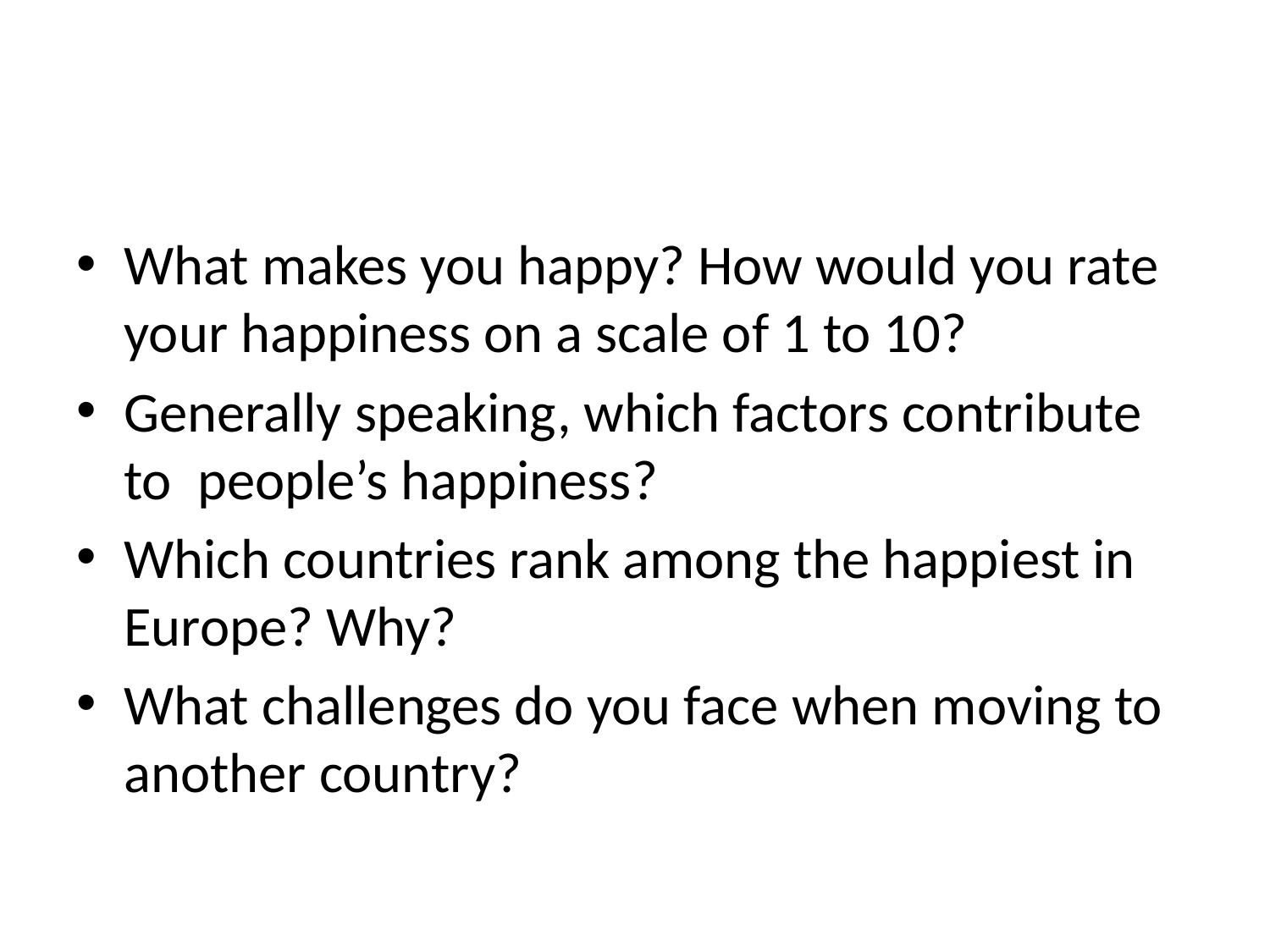

#
What makes you happy? How would you rate your happiness on a scale of 1 to 10?
Generally speaking, which factors contribute to  people’s happiness?
Which countries rank among the happiest in Europe? Why?
What challenges do you face when moving to another country?